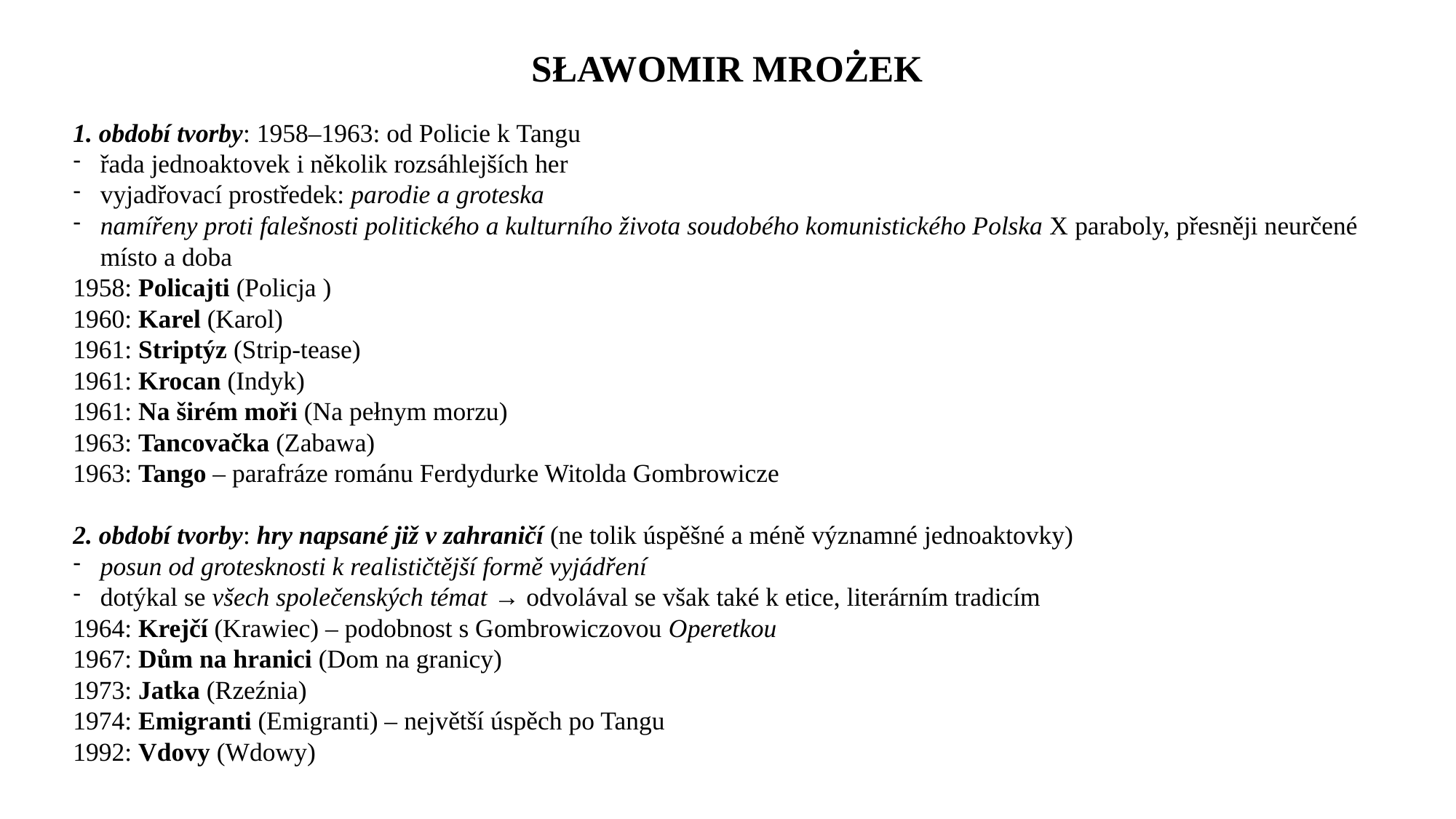

# Sławomir Mrożek
1. období tvorby: 1958–1963: od Policie k Tangu
řada jednoaktovek i několik rozsáhlejších her
vyjadřovací prostředek: parodie a groteska
namířeny proti falešnosti politického a kulturního života soudobého komunistického Polska X paraboly, přesněji neurčené místo a doba
1958: Policajti (Policja )
1960: Karel (Karol)
1961: Striptýz (Strip-tease)
1961: Krocan (Indyk)
1961: Na širém moři (Na pełnym morzu)
1963: Tancovačka (Zabawa)
1963: Tango – parafráze románu Ferdydurke Witolda Gombrowicze

2. období tvorby: hry napsané již v zahraničí (ne tolik úspěšné a méně významné jednoaktovky)
posun od grotesknosti k realističtější formě vyjádření
dotýkal se všech společenských témat → odvolával se však také k etice, literárním tradicím
1964: Krejčí (Krawiec) – podobnost s Gombrowiczovou Operetkou
1967: Dům na hranici (Dom na granicy)
1973: Jatka (Rzeźnia)
1974: Emigranti (Emigranti) – největší úspěch po Tangu
1992: Vdovy (Wdowy)